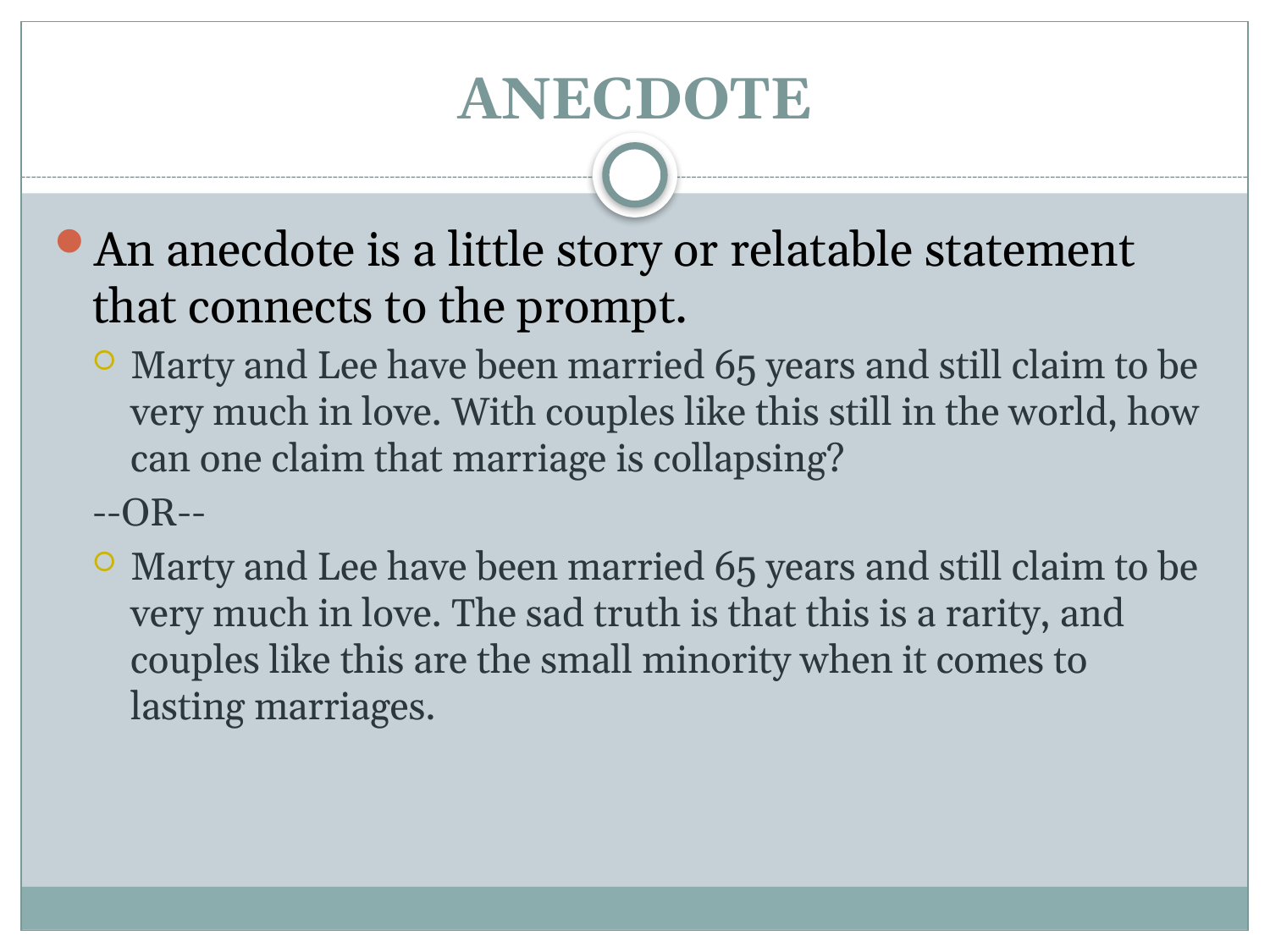

# ANECDOTE
An anecdote is a little story or relatable statement that connects to the prompt.
Marty and Lee have been married 65 years and still claim to be very much in love. With couples like this still in the world, how can one claim that marriage is collapsing?
--OR--
Marty and Lee have been married 65 years and still claim to be very much in love. The sad truth is that this is a rarity, and couples like this are the small minority when it comes to lasting marriages.